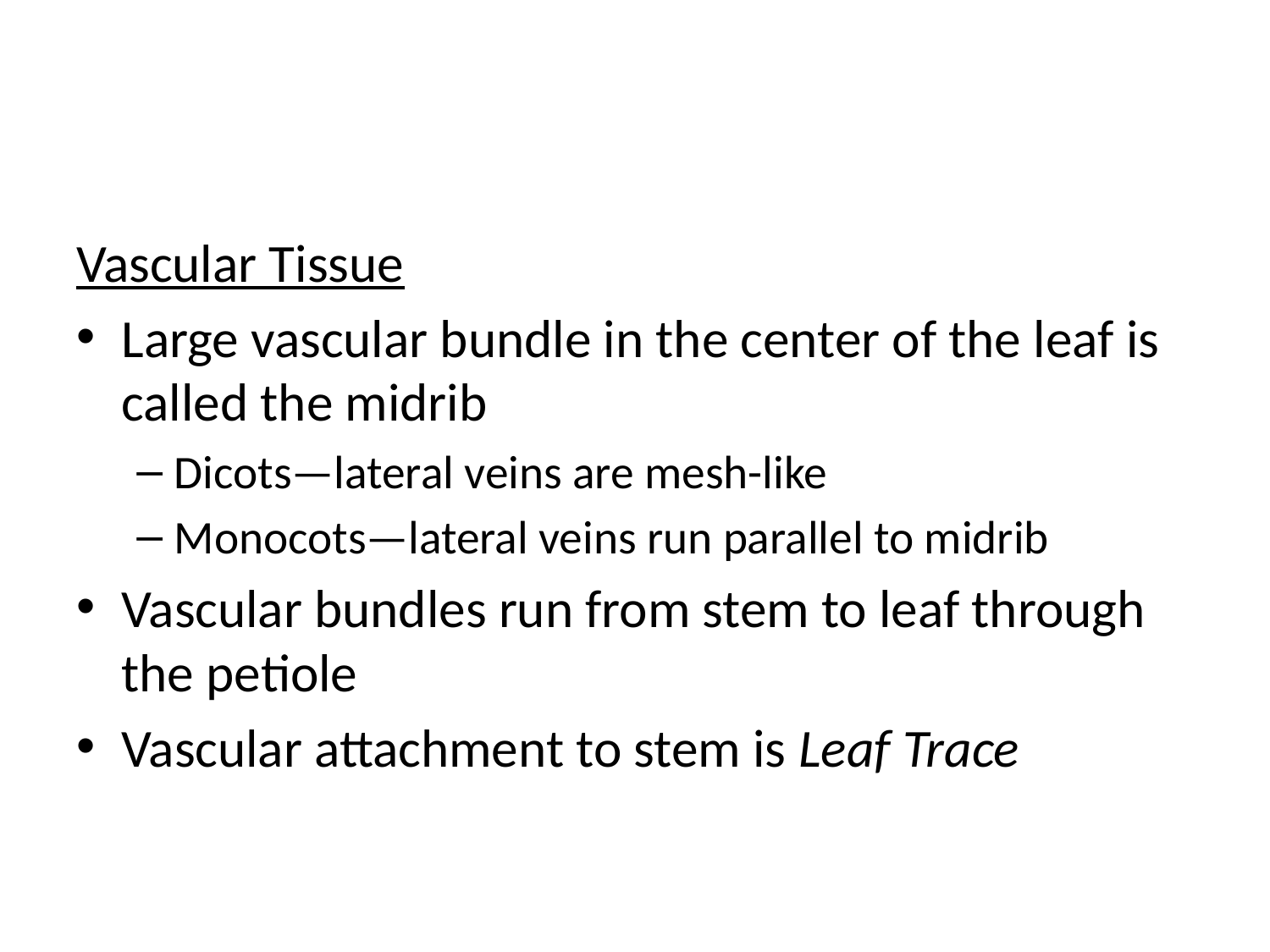

#
Vascular Tissue
Large vascular bundle in the center of the leaf is called the midrib
Dicots—lateral veins are mesh-like
Monocots—lateral veins run parallel to midrib
Vascular bundles run from stem to leaf through the petiole
Vascular attachment to stem is Leaf Trace